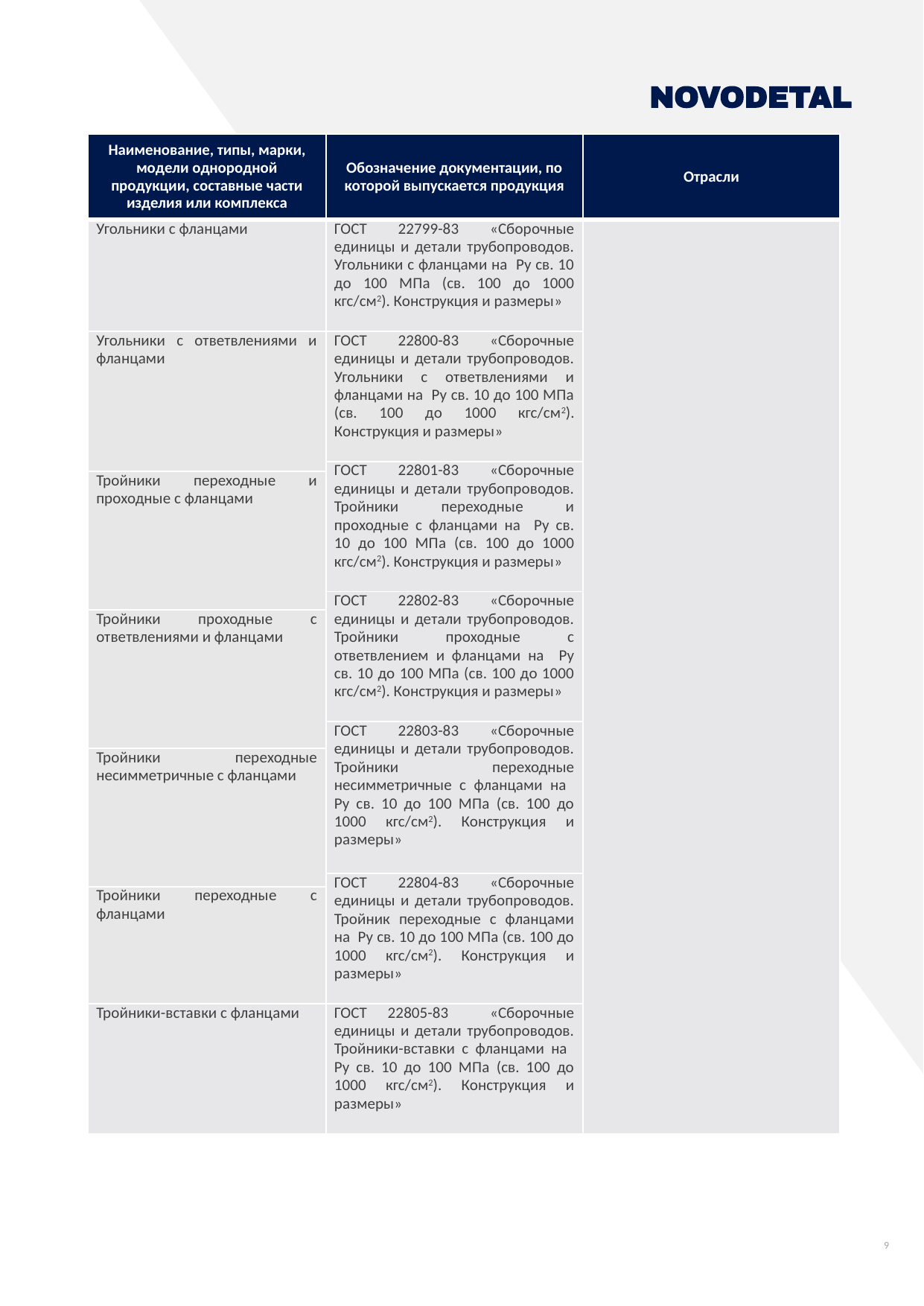

NOVODETAL
| Наименование, типы, марки, модели однородной продукции, составные части изделия или комплекса | Обозначение документации, по которой выпускается продукция | Отрасли |
| --- | --- | --- |
| Угольники с фланцами | ГОСТ 22799-83 «Сборочные единицы и детали трубопроводов. Угольники с фланцами на Ру св. 10 до 100 МПа (св. 100 до 1000 кгс/см2). Конструкция и размеры» |  |
| Угольники с ответвлениями и фланцами | ГОСТ 22800-83 «Сборочные единицы и детали трубопроводов. Угольники с ответвлениями и фланцами на Ру св. 10 до 100 МПа (св. 100 до 1000 кгс/см2). Конструкция и размеры» |  |
|  | ГОСТ 22801-83 «Сборочные единицы и детали трубопроводов. Тройники переходные и проходные с фланцами на Ру св. 10 до 100 МПа (св. 100 до 1000 кгс/см2). Конструкция и размеры» |  |
| Тройники переходные и проходные с фланцами |  |  |
|  | ГОСТ 22802-83 «Сборочные единицы и детали трубопроводов. Тройники проходные с ответвлением и фланцами на Ру св. 10 до 100 МПа (св. 100 до 1000 кгс/см2). Конструкция и размеры» |  |
| Тройники проходные с ответвлениями и фланцами |  |  |
|  | ГОСТ 22803-83 «Сборочные единицы и детали трубопроводов. Тройники переходные несимметричные с фланцами на Ру св. 10 до 100 МПа (св. 100 до 1000 кгс/см2). Конструкция и размеры» |  |
| Тройники переходные несимметричные с фланцами |  |  |
|  | ГОСТ 22804-83 «Сборочные единицы и детали трубопроводов. Тройник переходные с фланцами на Ру св. 10 до 100 МПа (св. 100 до 1000 кгс/см2). Конструкция и размеры» |  |
| Тройники переходные с фланцами |  |  |
| Тройники-вставки с фланцами | ГОСТ 22805-83 «Сборочные единицы и детали трубопроводов. Тройники-вставки с фланцами на Ру св. 10 до 100 МПа (св. 100 до 1000 кгс/см2). Конструкция и размеры» |  |
9